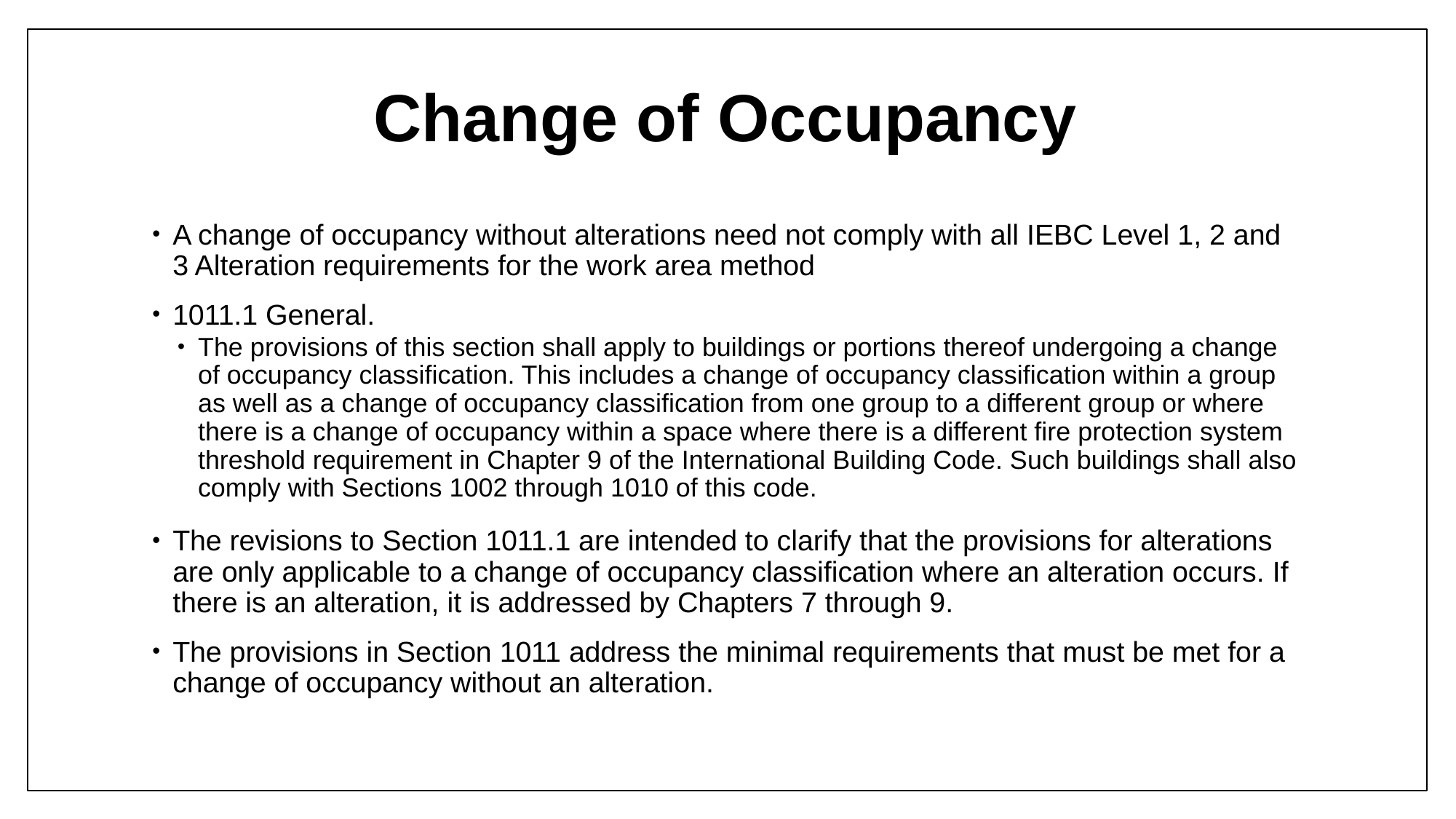

# Change of Occupancy
A change of occupancy without alterations need not comply with all IEBC Level 1, 2 and 3 Alteration requirements for the work area method
1011.1 General.
The provisions of this section shall apply to buildings or portions thereof undergoing a change of occupancy classification. This includes a change of occupancy classification within a group as well as a change of occupancy classification from one group to a different group or where there is a change of occupancy within a space where there is a different fire protection system threshold requirement in Chapter 9 of the International Building Code. Such buildings shall also comply with Sections 1002 through 1010 of this code.
The revisions to Section 1011.1 are intended to clarify that the provisions for alterations are only applicable to a change of occupancy classification where an alteration occurs. If there is an alteration, it is addressed by Chapters 7 through 9.
The provisions in Section 1011 address the minimal requirements that must be met for a change of occupancy without an alteration.